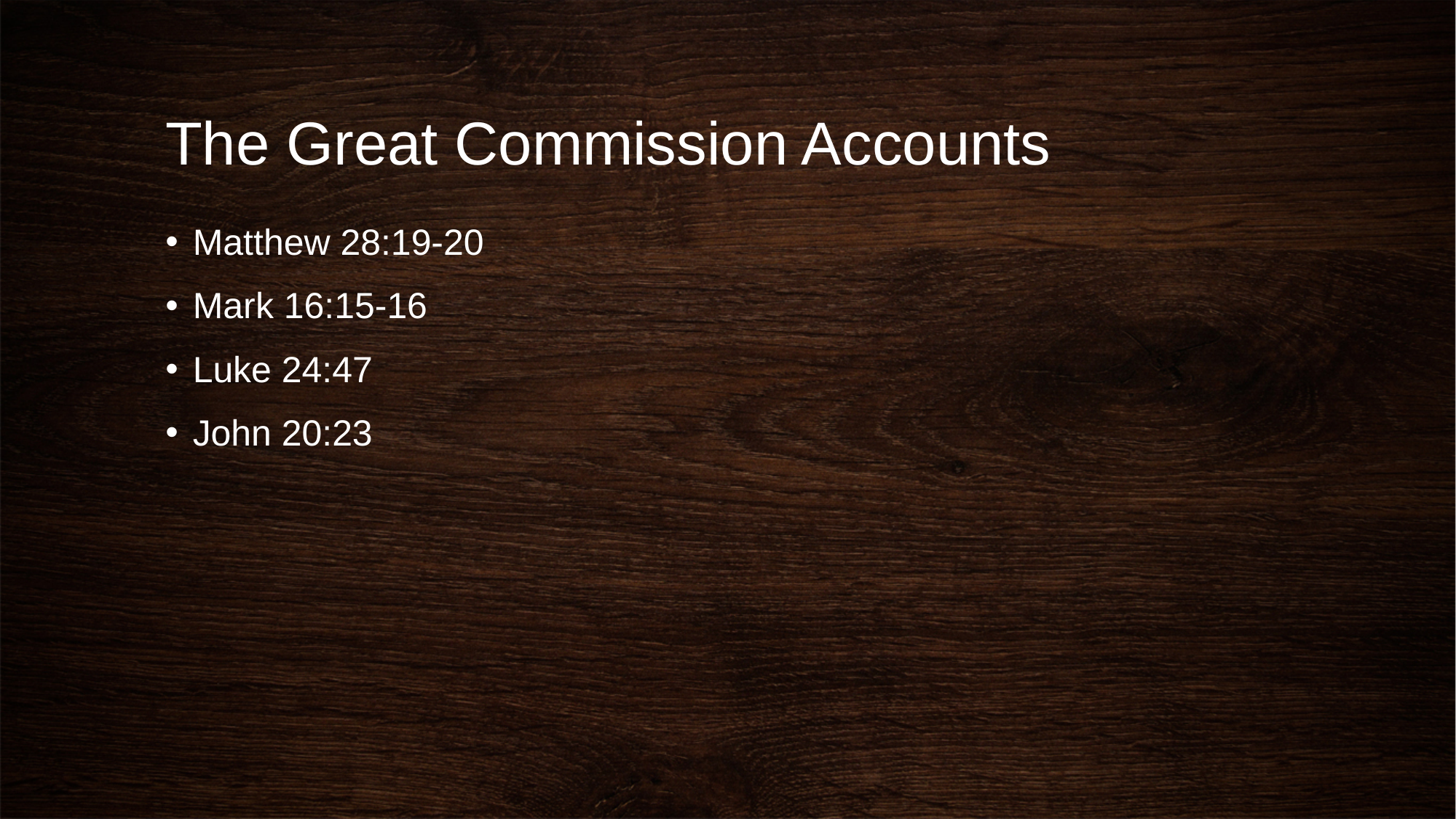

# The Great Commission Accounts
Matthew 28:19-20
Mark 16:15-16
Luke 24:47
John 20:23